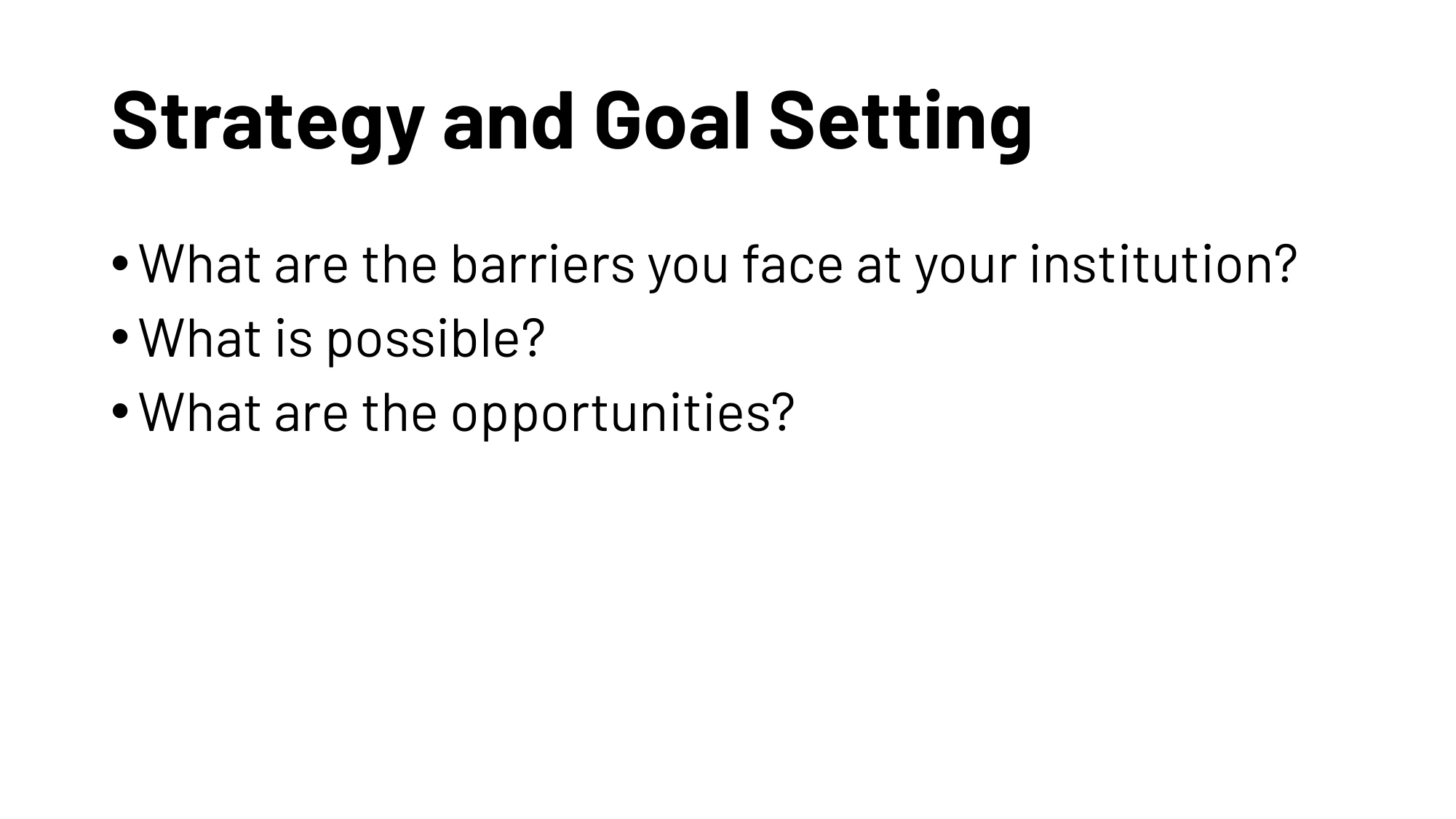

# Strategy and Goal Setting
What are the barriers you face at your institution?
What is possible?
What are the opportunities?